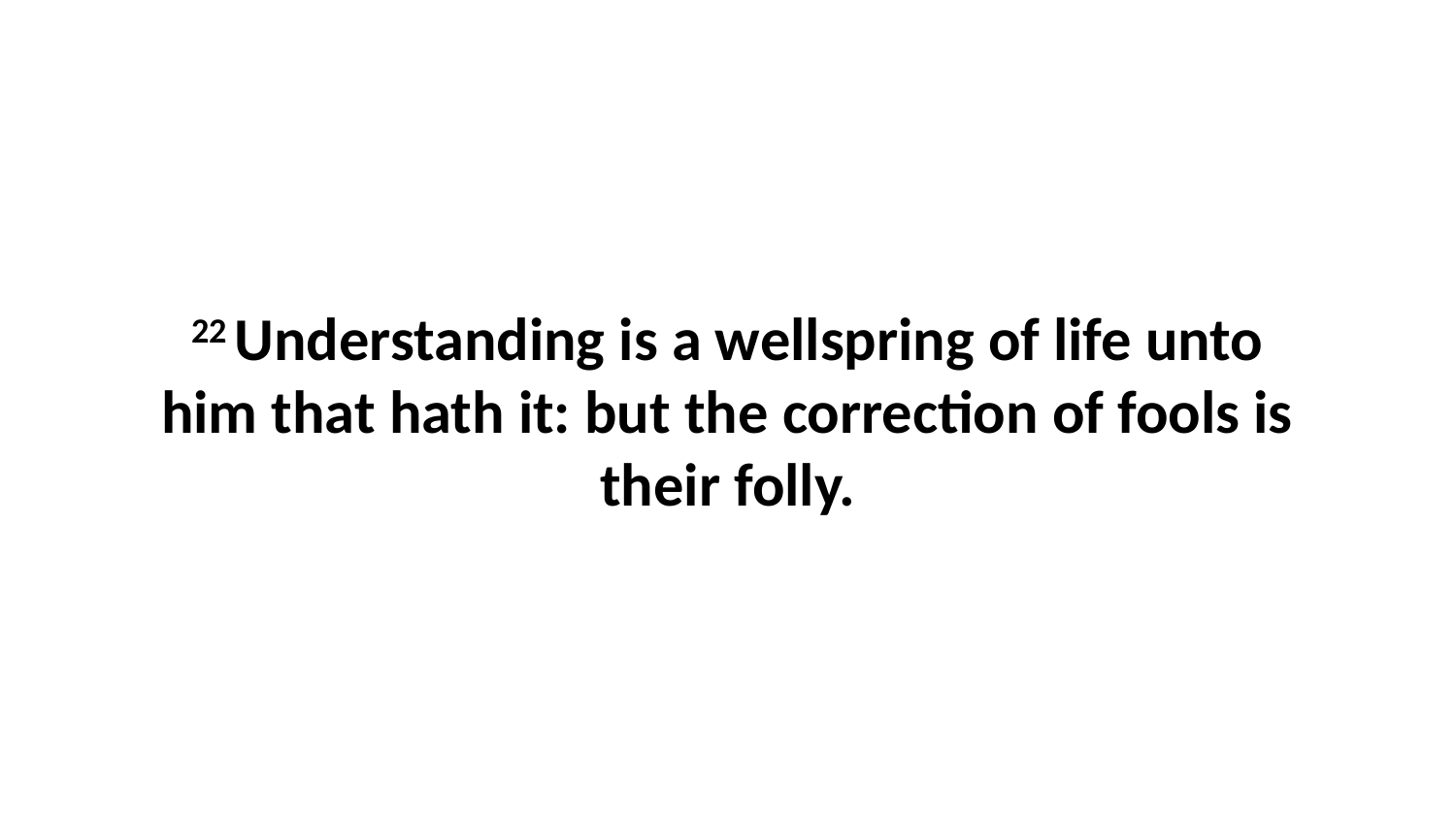

22 Understanding is a wellspring of life unto him that hath it: but the correction of fools is their folly.